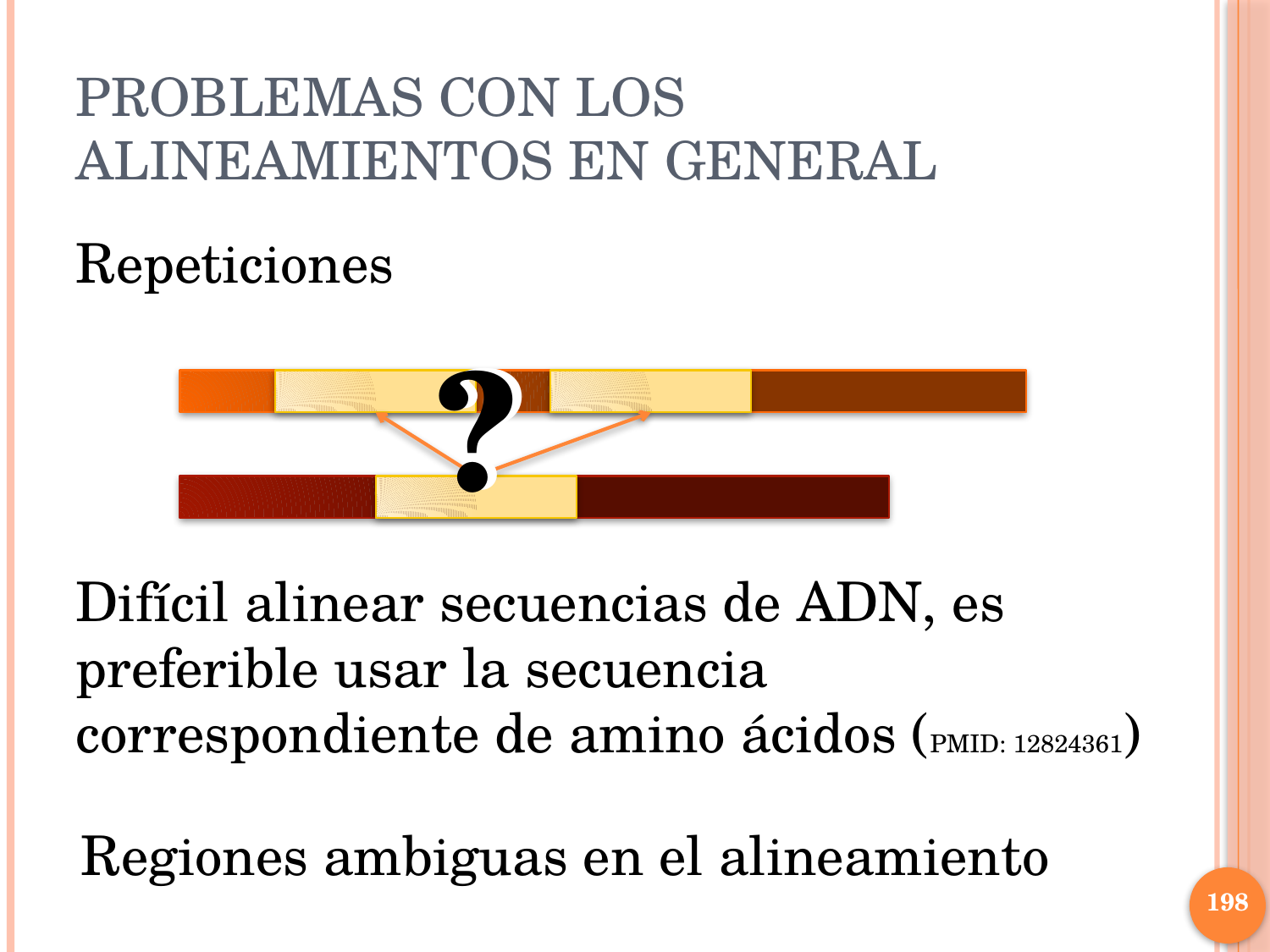

# Problemas con los alineamientos en general
Repeticiones
?
?

Difícil alinear secuencias de ADN, es preferible usar la secuencia correspondiente de amino ácidos (PMID: 12824361)
Regiones ambiguas en el alineamiento
198